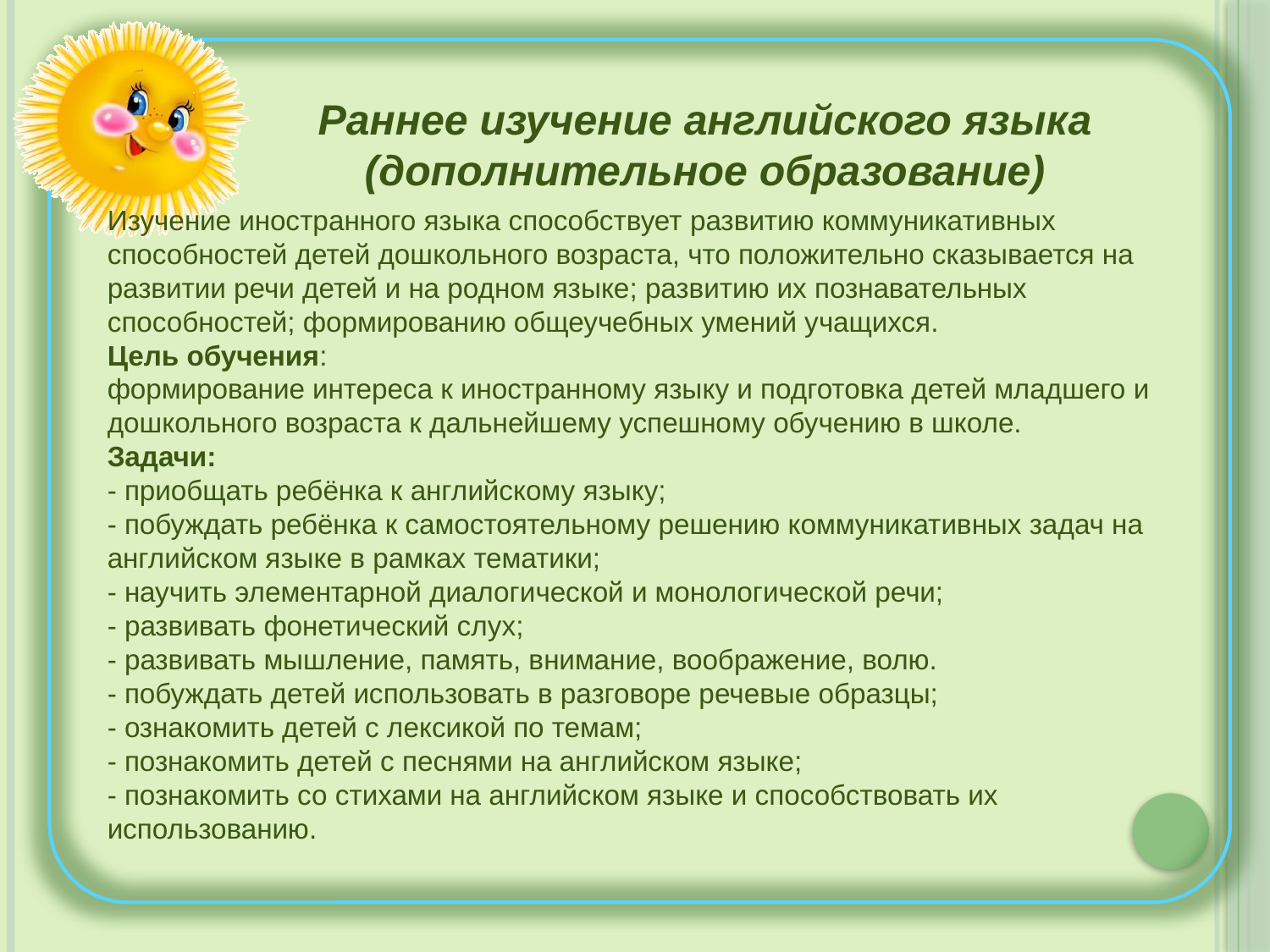

Раннее изучение английского языка (дополнительное образование)

Изучение иностранного языка способствует развитию коммуникативных способностей детей дошкольного возраста, что положительно сказывается на развитии речи детей и на родном языке; развитию их познавательных способностей; формированию общеучебных умений учащихся.
Цель обучения:
формирование интереса к иностранному языку и подготовка детей младшего и дошкольного возраста к дальнейшему успешному обучению в школе.
Задачи:
- приобщать ребёнка к английскому языку;
- побуждать ребёнка к самостоятельному решению коммуникативных задач на английском языке в рамках тематики;
- научить элементарной диалогической и монологической речи;
- развивать фонетический слух;
- развивать мышление, память, внимание, воображение, волю.
- побуждать детей использовать в разговоре речевые образцы;
- ознакомить детей с лексикой по темам;
- познакомить детей с песнями на английском языке;
- познакомить со стихами на английском языке и способствовать их использованию.